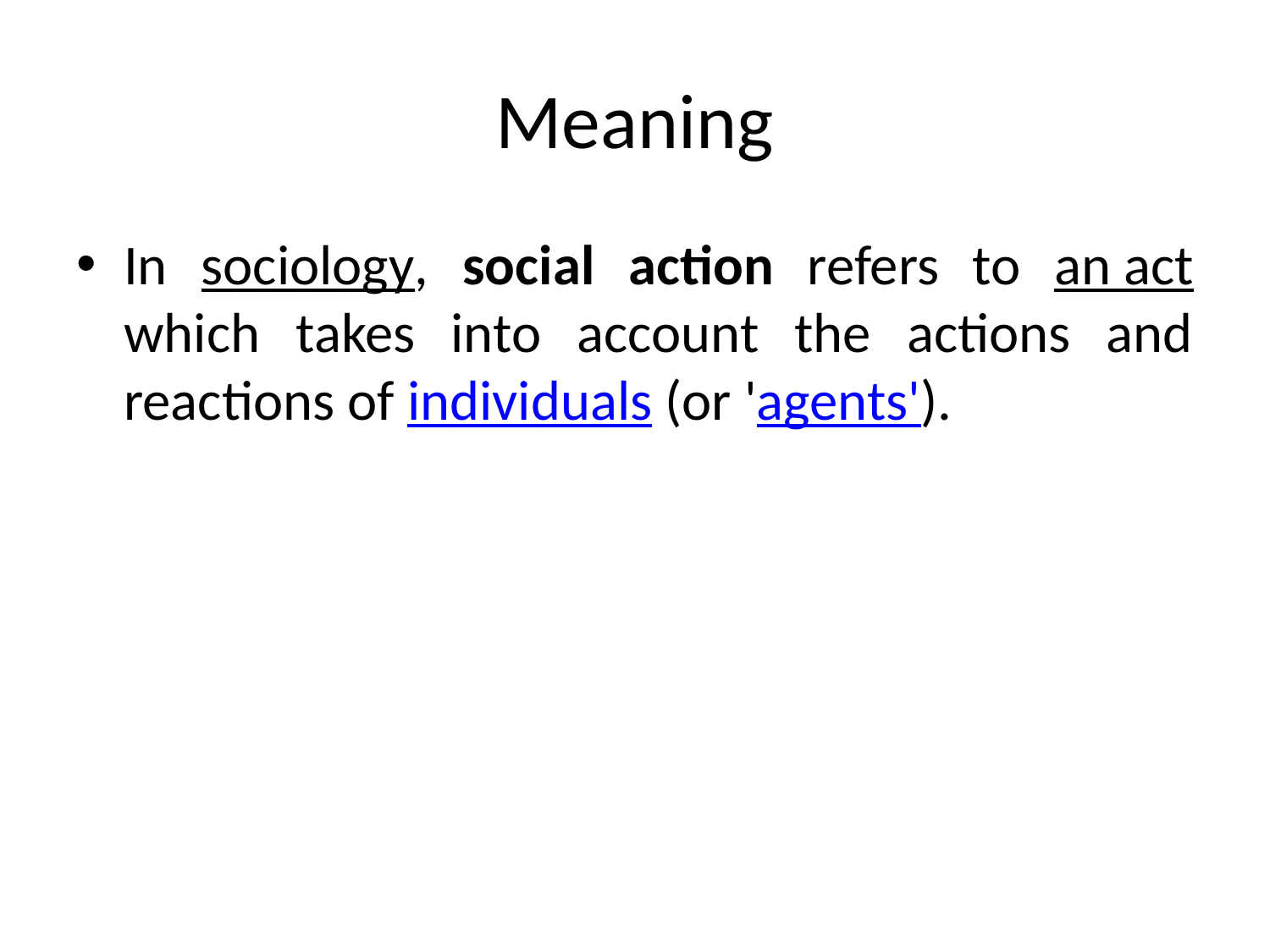

# Meaning
In sociology, social action refers to an act which takes into account the actions and reactions of individuals (or 'agents').